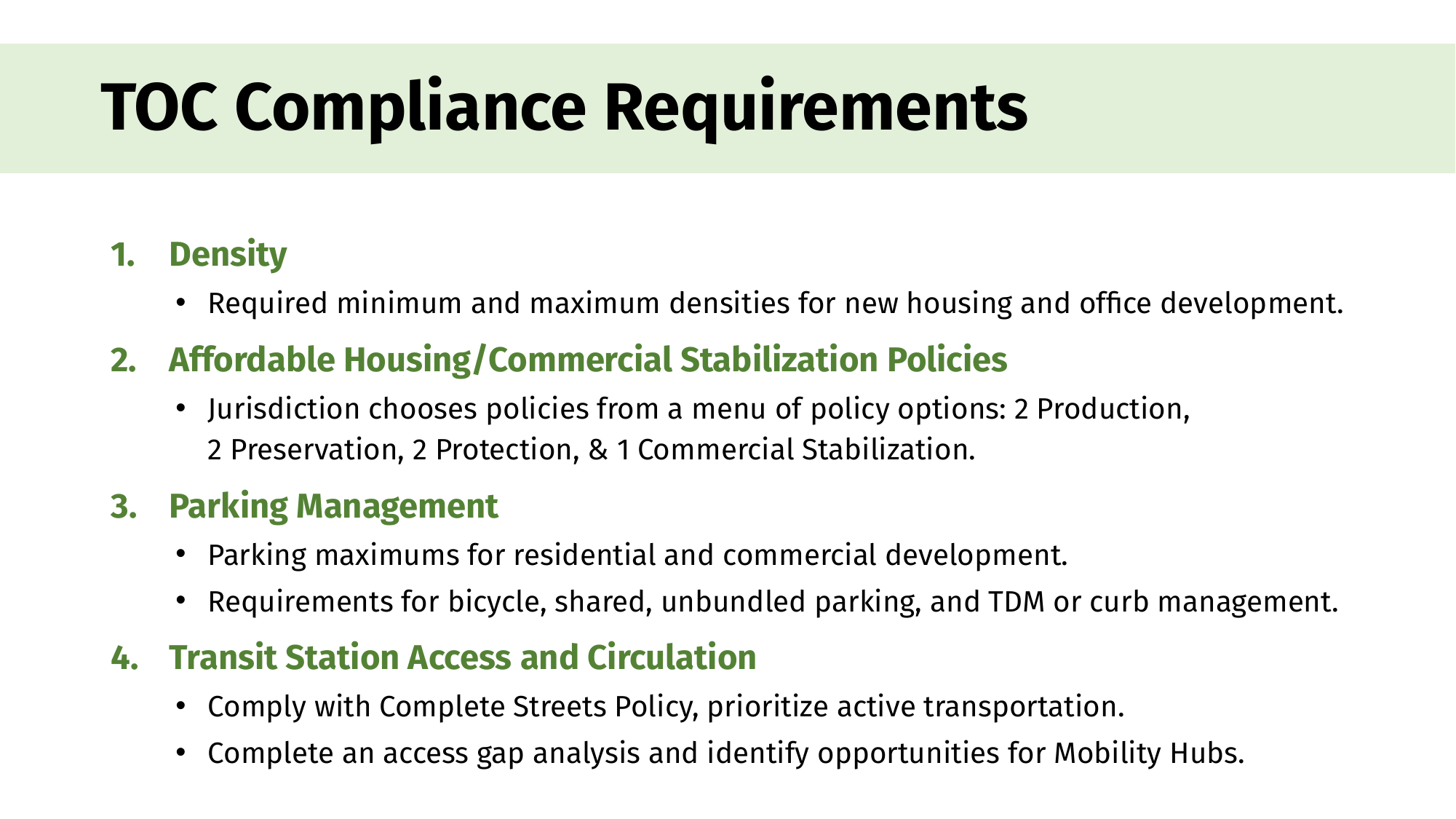

# TOC Compliance Requirements
Density
Required minimum and maximum densities for new housing and office development.
Affordable Housing/Commercial Stabilization Policies
Jurisdiction chooses policies from a menu of policy options: 2 Production,
2 Preservation, 2 Protection, & 1 Commercial Stabilization.​
Parking Management
Parking maximums for residential and commercial development.
Requirements for bicycle, shared, unbundled parking, and TDM or curb management.​
Transit Station Access and Circulation
Comply with Complete Streets Policy, prioritize active transportation.​
Complete an access gap analysis and identify opportunities for Mobility Hubs.